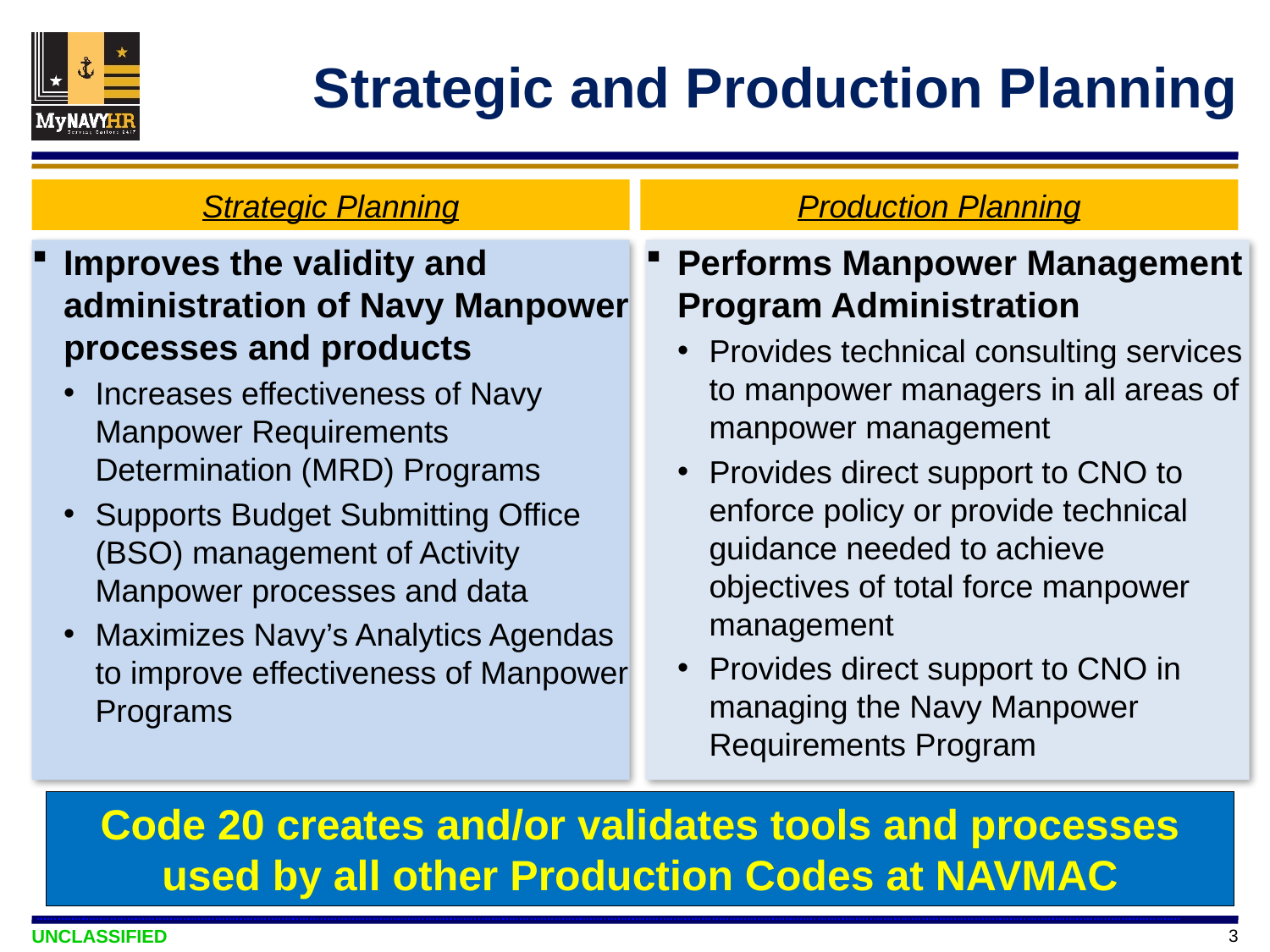

# Strategic and Production Planning
Strategic Planning
Production Planning
Improves the validity and administration of Navy Manpower processes and products
Increases effectiveness of Navy Manpower Requirements Determination (MRD) Programs
Supports Budget Submitting Office (BSO) management of Activity Manpower processes and data
Maximizes Navy’s Analytics Agendas to improve effectiveness of Manpower Programs
Performs Manpower Management Program Administration
Provides technical consulting services to manpower managers in all areas of manpower management
Provides direct support to CNO to enforce policy or provide technical guidance needed to achieve objectives of total force manpower management
Provides direct support to CNO in managing the Navy Manpower Requirements Program
Code 20 creates and/or validates tools and processes used by all other Production Codes at NAVMAC
3